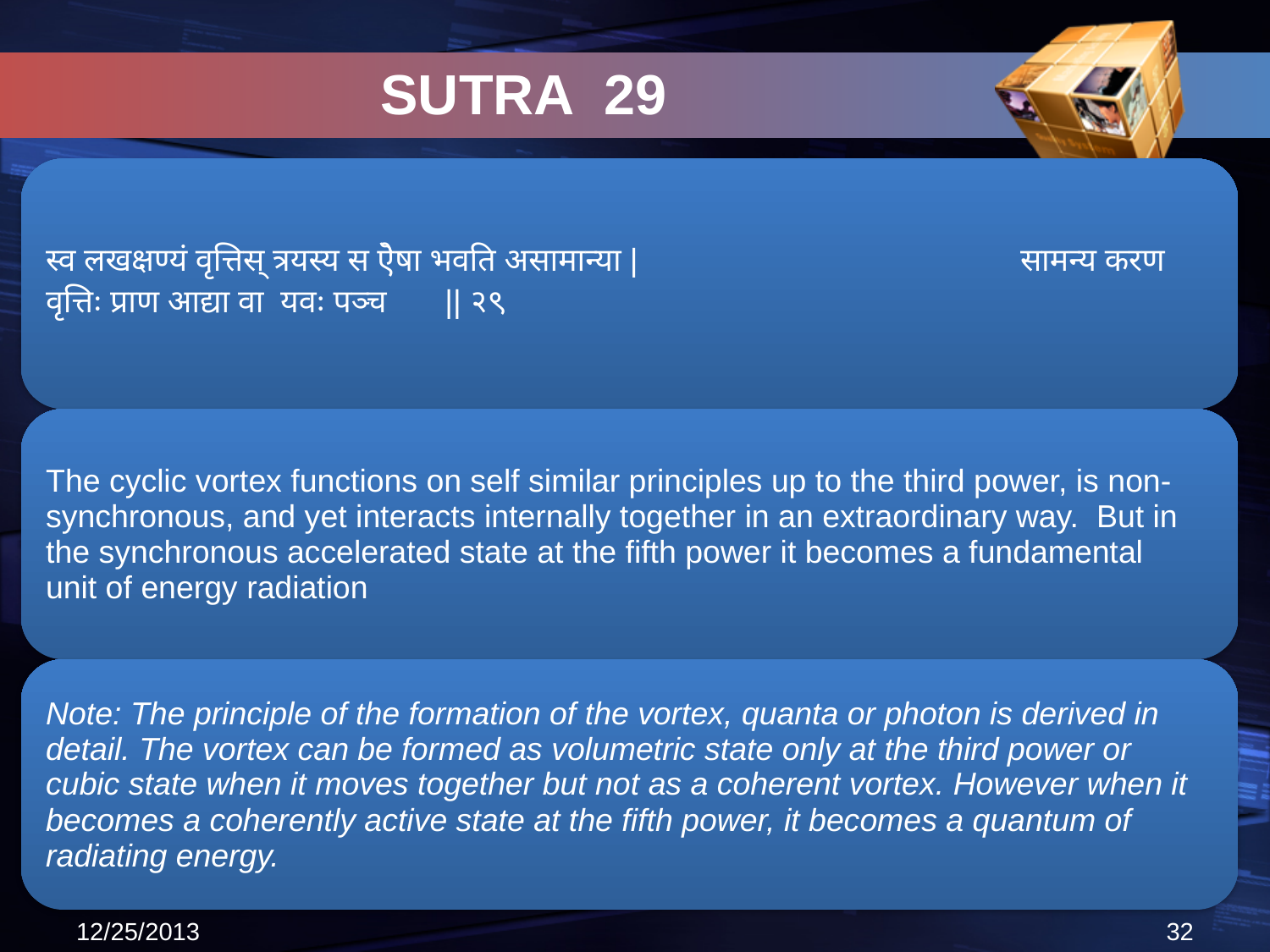

# SUTRA  29
The cyclic vortex functions on self similar principles up to the third power, is non-synchronous, and yet interacts internally together in an extraordinary way.  But in the synchronous accelerated state at the fifth power it becomes a fundamental   unit of energy radiation
Note: The principle of the formation of the vortex, quanta or photon is derived in detail. The vortex can be formed as volumetric state only at the third power or cubic state when it moves together but not as a coherent vortex. However when it becomes a coherently active state at the fifth power, it becomes a quantum of radiating energy.
12/25/2013
32